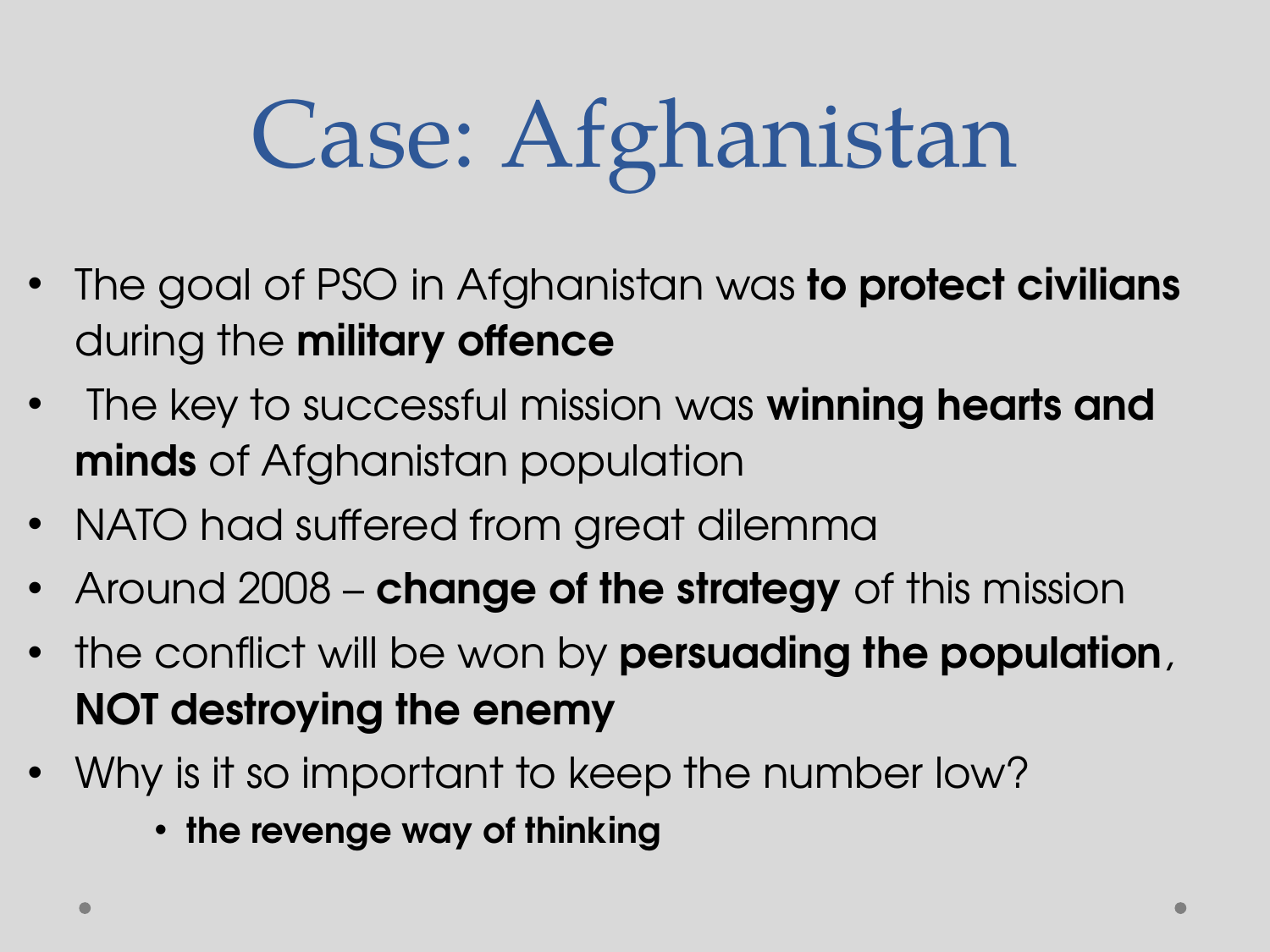

# Case: Afghanistan
The goal of PSO in Afghanistan was to protect civilians during the military offence
 The key to successful mission was winning hearts and minds of Afghanistan population
NATO had suffered from great dilemma
Around 2008 – change of the strategy of this mission
the conflict will be won by persuading the population, NOT destroying the enemy
Why is it so important to keep the number low?
the revenge way of thinking